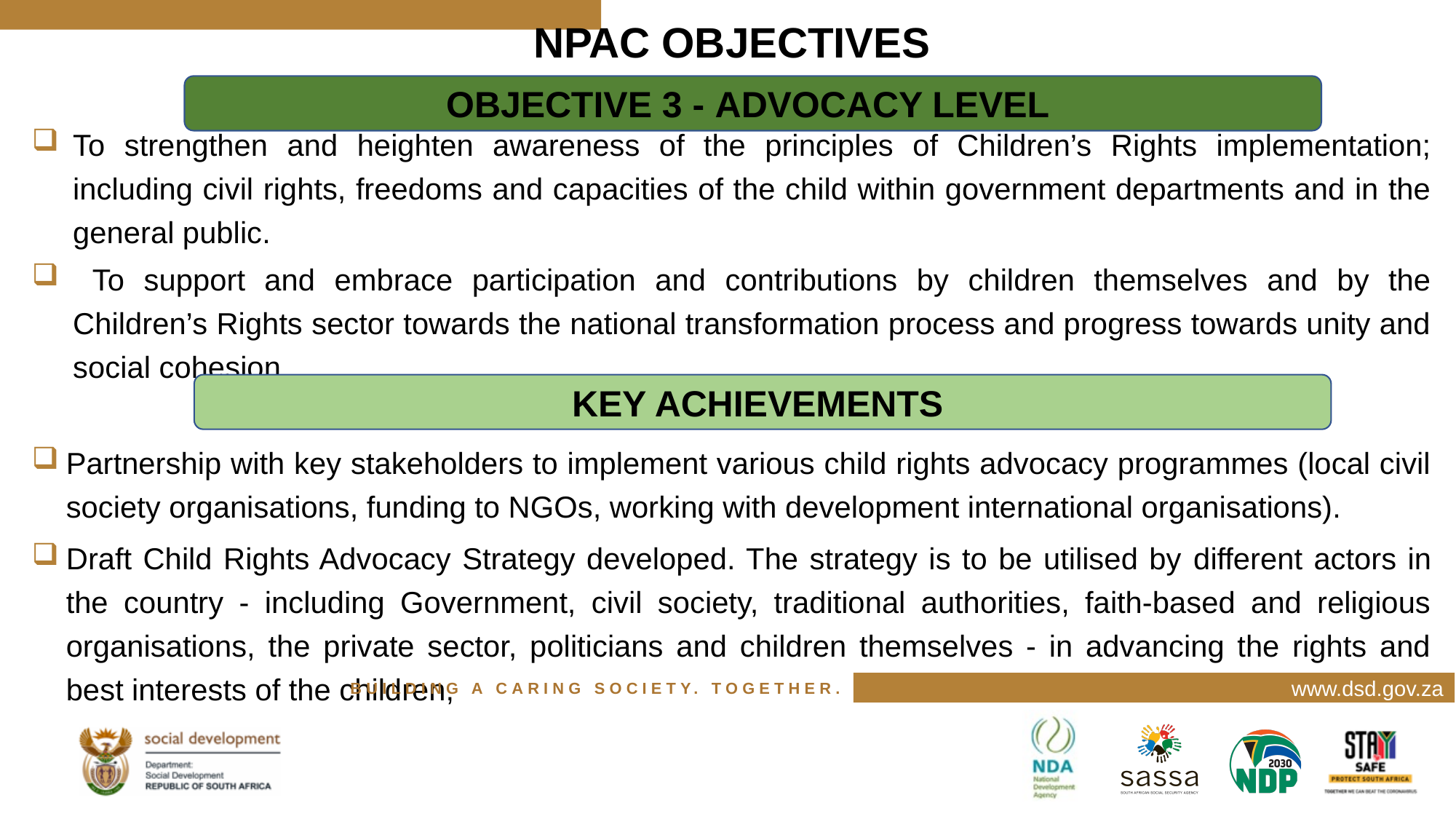

# NPAC OBJECTIVES

To strengthen and heighten awareness of the principles of Children’s Rights implementation; including civil rights, freedoms and capacities of the child within government departments and in the general public.
 To support and embrace participation and contributions by children themselves and by the Children’s Rights sector towards the national transformation process and progress towards unity and social cohesion

Partnership with key stakeholders to implement various child rights advocacy programmes (local civil society organisations, funding to NGOs, working with development international organisations).
Draft Child Rights Advocacy Strategy developed. The strategy is to be utilised by different actors in the country - including Government, civil society, traditional authorities, faith-based and religious organisations, the private sector, politicians and children themselves - in advancing the rights and best interests of the children,

OBJECTIVE 3 - ADVOCACY LEVEL
KEY ACHIEVEMENTS
www.dsd.gov.za
BUILDING A CARING SOCIETY. TOGETHER.